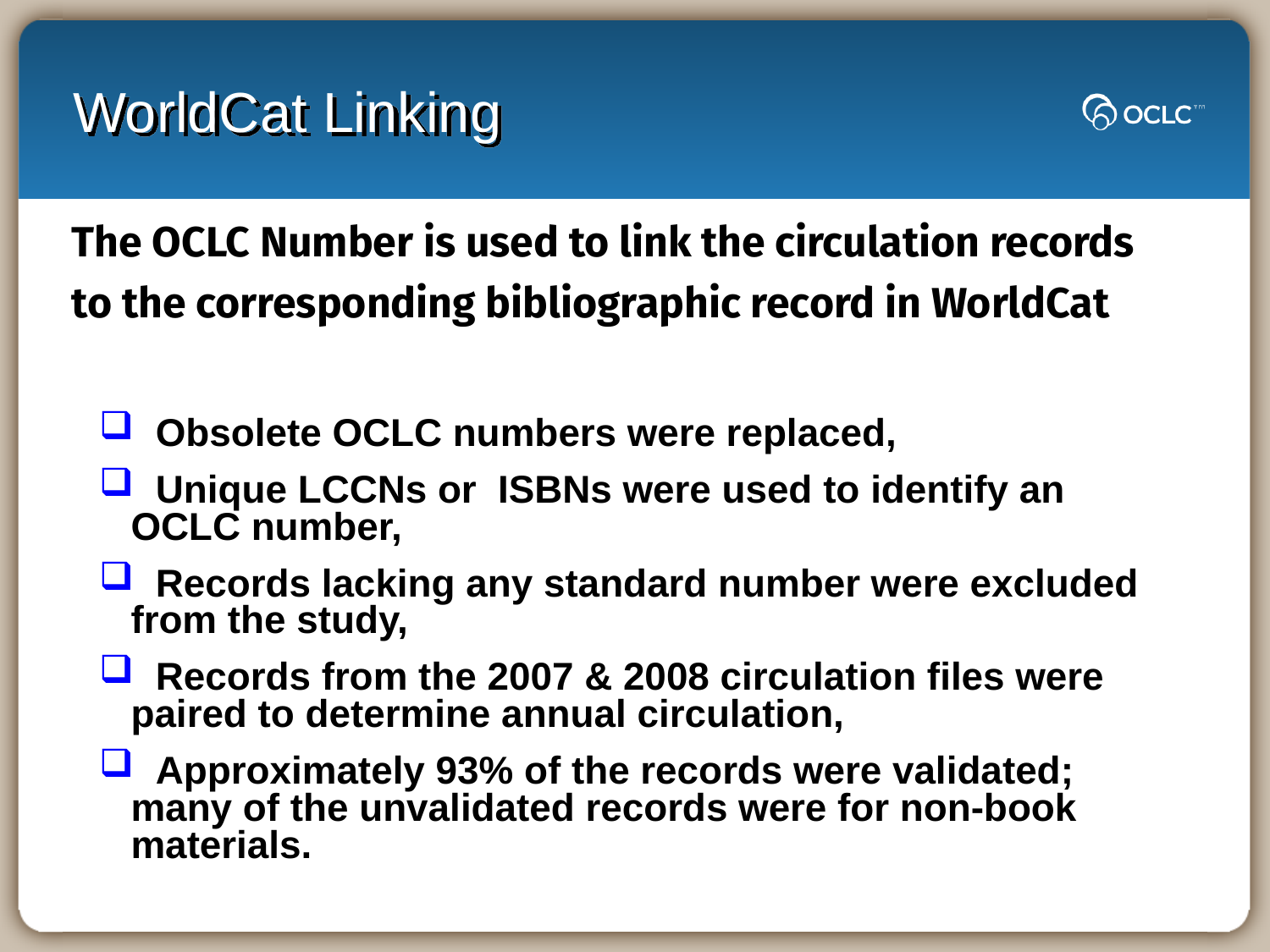

WorldCat Linking
The OCLC Number is used to link the circulation records to the corresponding bibliographic record in WorldCat
  Obsolete OCLC numbers were replaced,
  Unique LCCNs or  ISBNs were used to identify an OCLC number,
  Records lacking any standard number were excluded from the study,
  Records from the 2007 & 2008 circulation files were paired to determine annual circulation,
  Approximately 93% of the records were validated; many of the unvalidated records were for non-book materials.